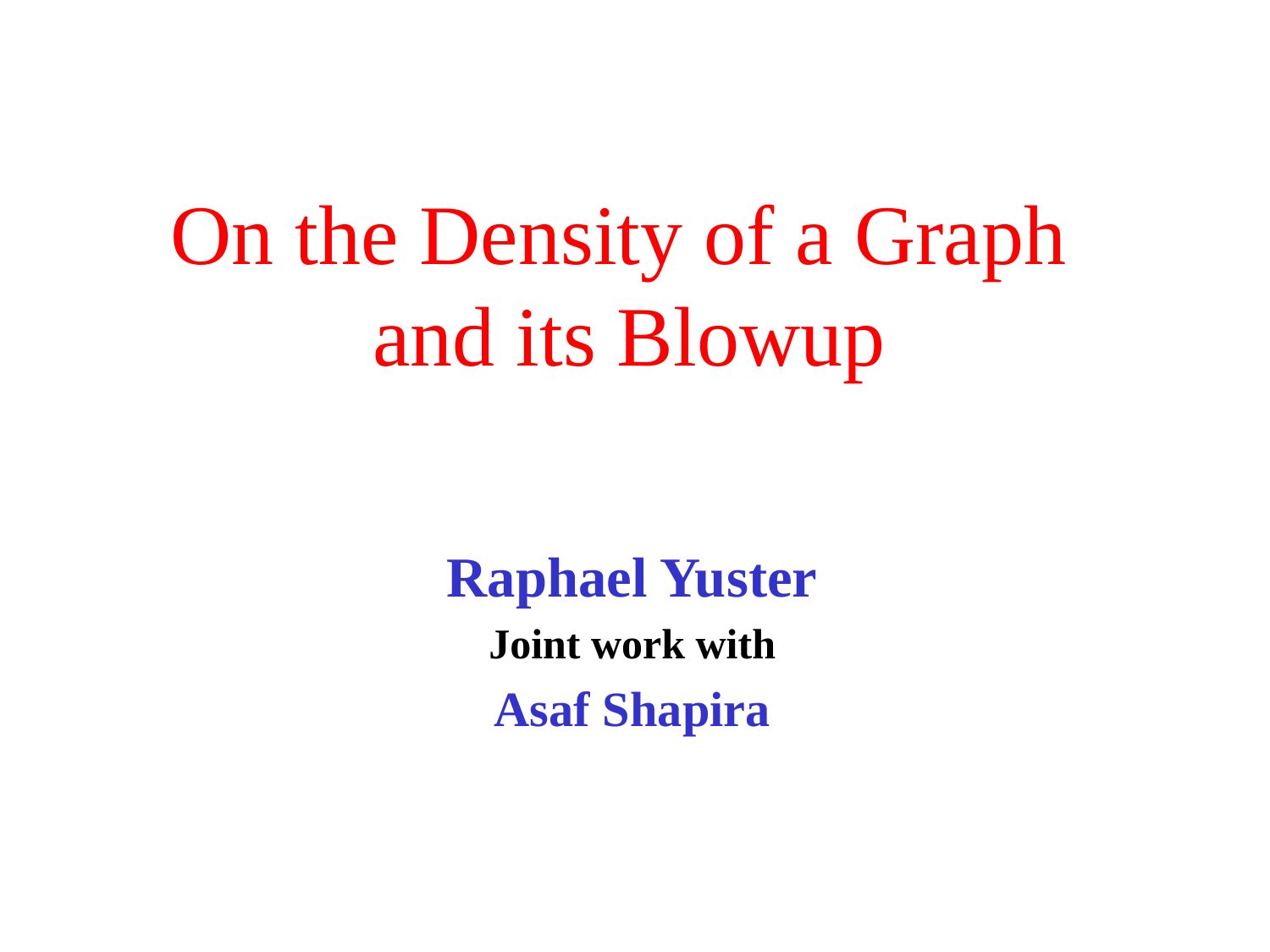

# On the Density of a Graph and its Blowup
Raphael Yuster
Joint work with
Asaf Shapira